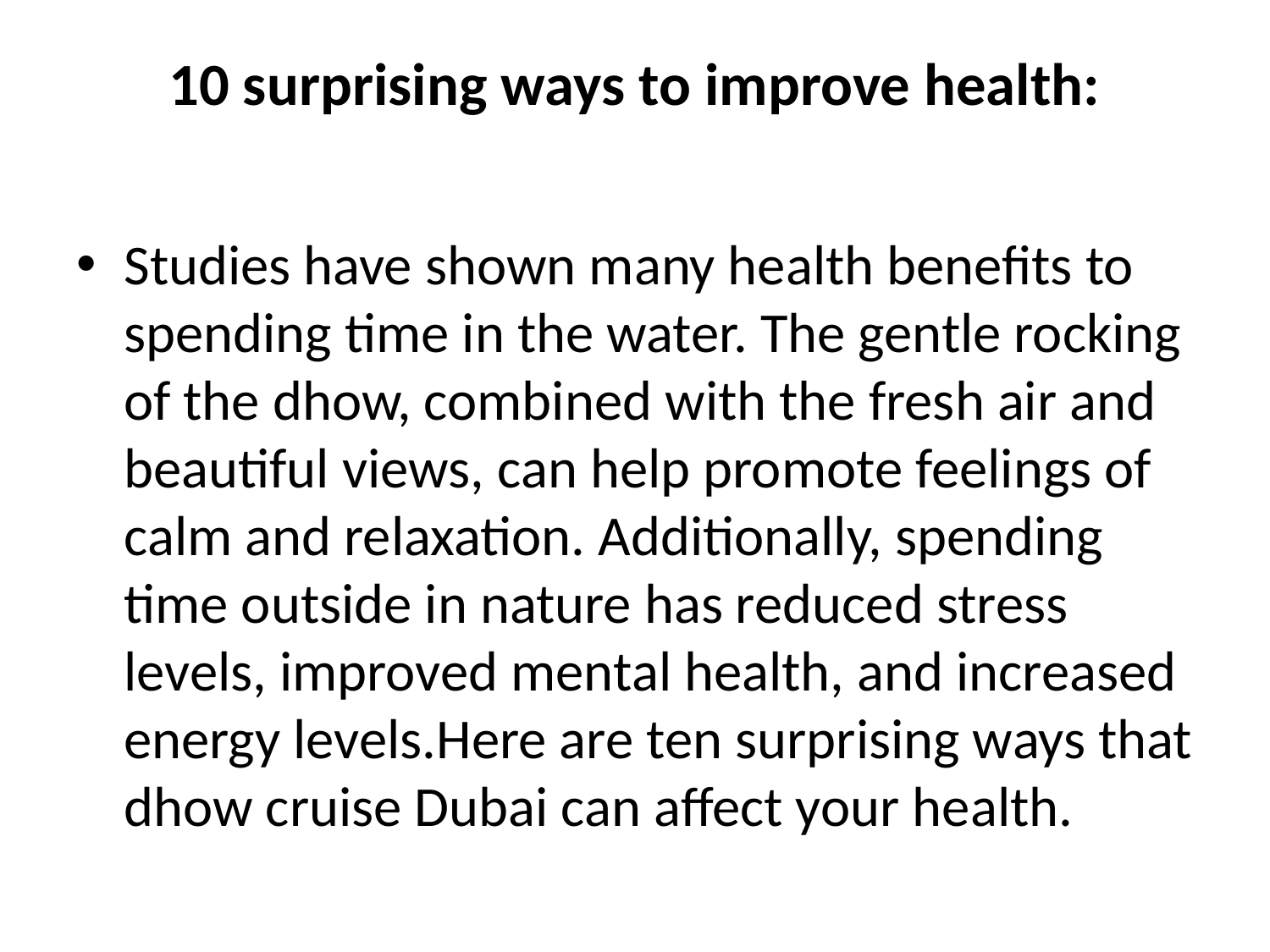

# 10 surprising ways to improve health:
Studies have shown many health benefits to spending time in the water. The gentle rocking of the dhow, combined with the fresh air and beautiful views, can help promote feelings of calm and relaxation. Additionally, spending time outside in nature has reduced stress levels, improved mental health, and increased energy levels.Here are ten surprising ways that dhow cruise Dubai can affect your health.